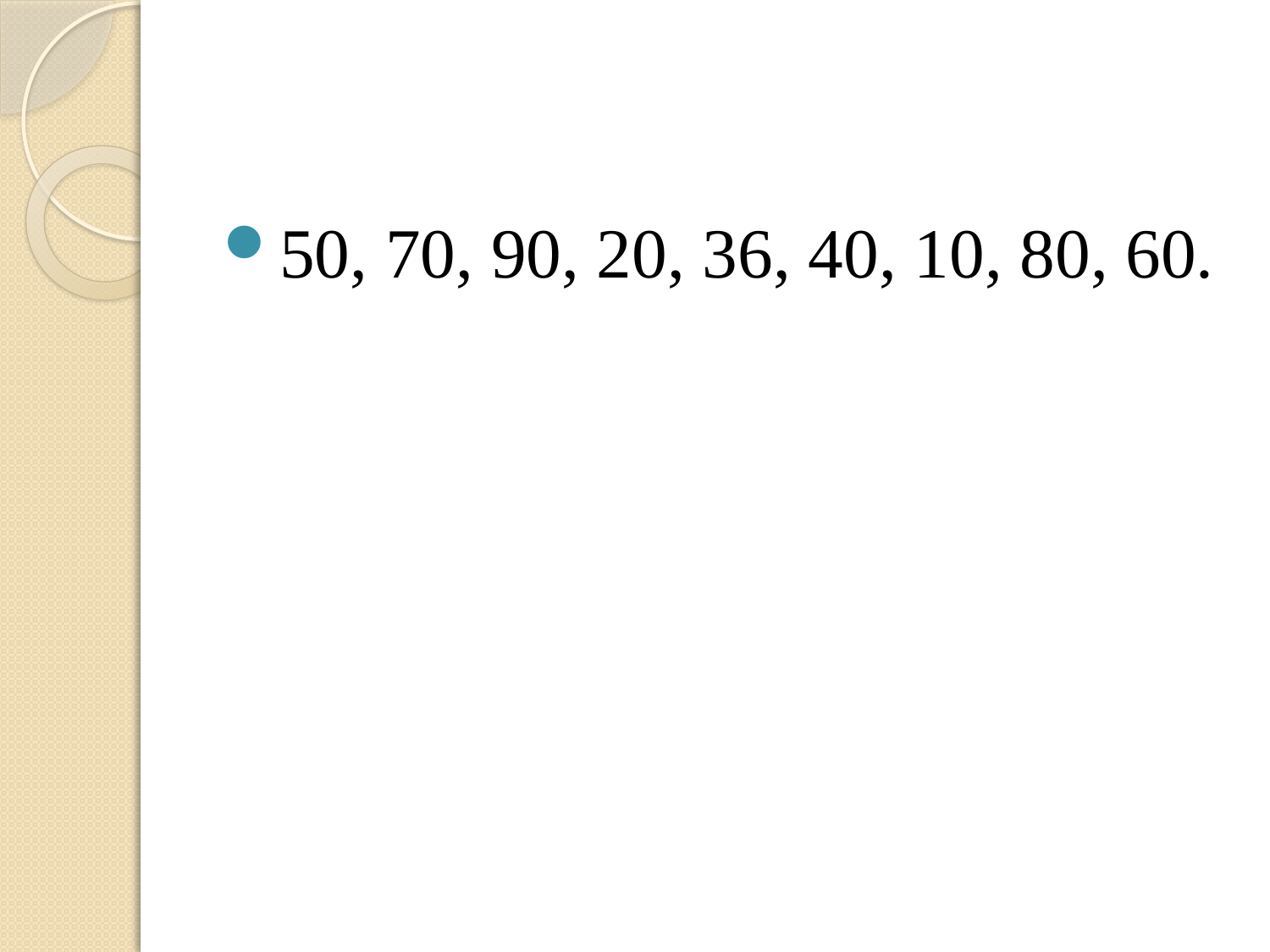

#
50, 70, 90, 20, 36, 40, 10, 80, 60.